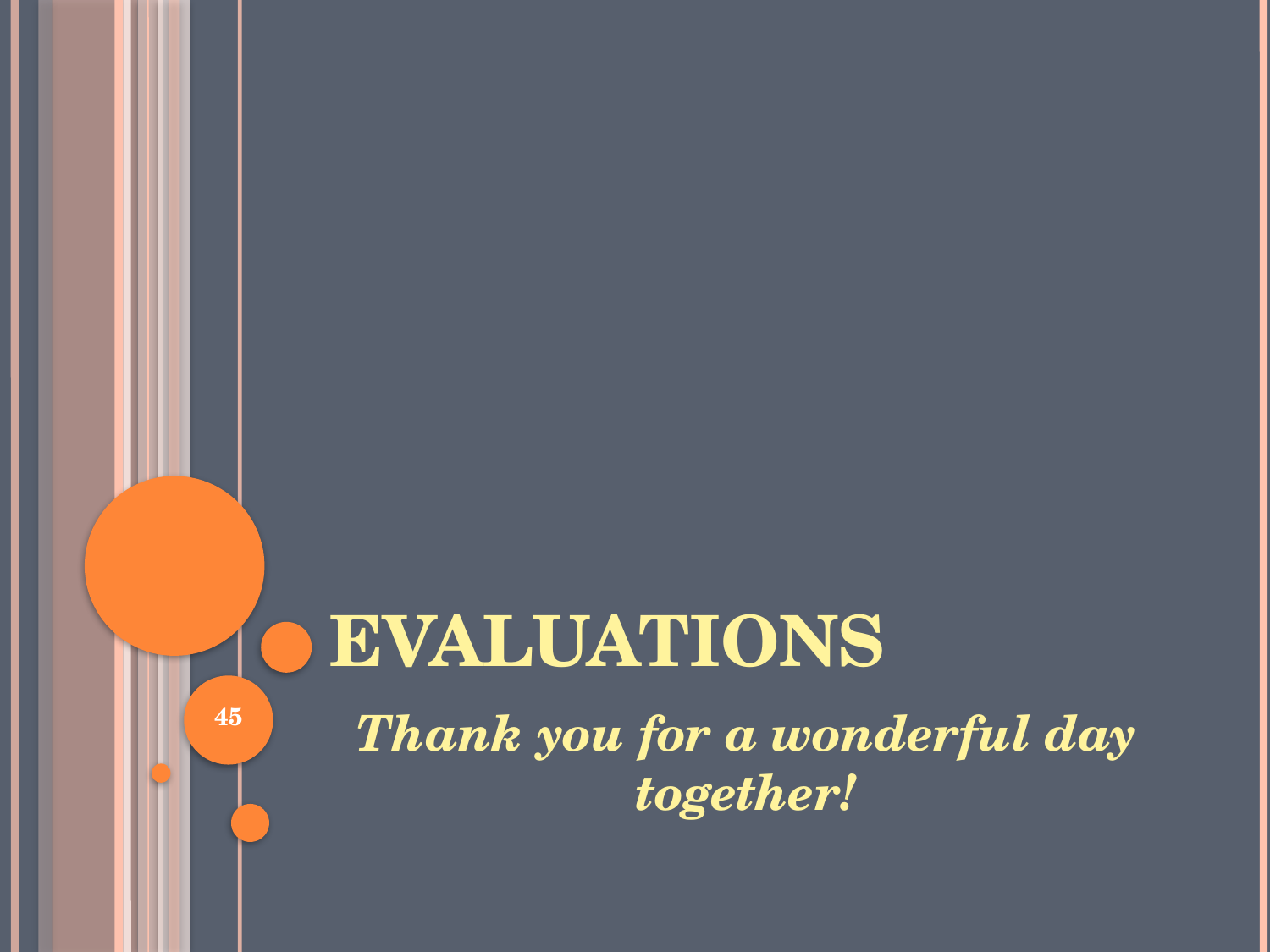

# Evaluations
45
Thank you for a wonderful day together!